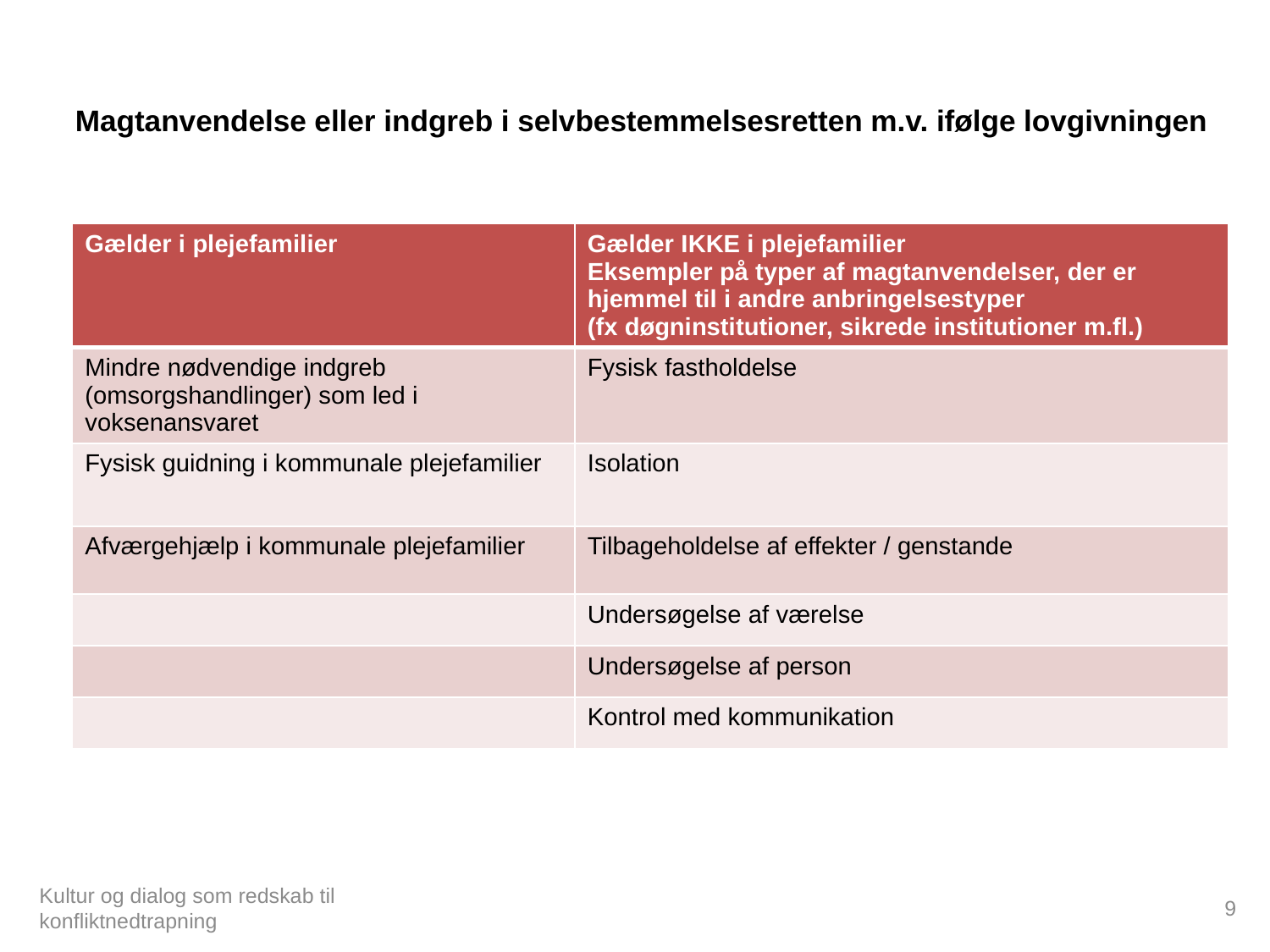

# Magtanvendelse eller indgreb i selvbestemmelsesretten m.v. ifølge lovgivningen

| Gælder i plejefamilier | Gælder IKKE i plejefamilier Eksempler på typer af magtanvendelser, der er hjemmel til i andre anbringelsestyper (fx døgninstitutioner, sikrede institutioner m.fl.) |
| --- | --- |
| Mindre nødvendige indgreb (omsorgshandlinger) som led i voksenansvaret | Fysisk fastholdelse |
| Fysisk guidning i kommunale plejefamilier | Isolation |
| Afværgehjælp i kommunale plejefamilier | Tilbageholdelse af effekter / genstande |
|  | Undersøgelse af værelse |
|  | Undersøgelse af person |
|  | Kontrol med kommunikation |
9
Kultur og dialog som redskab til konfliktnedtrapning